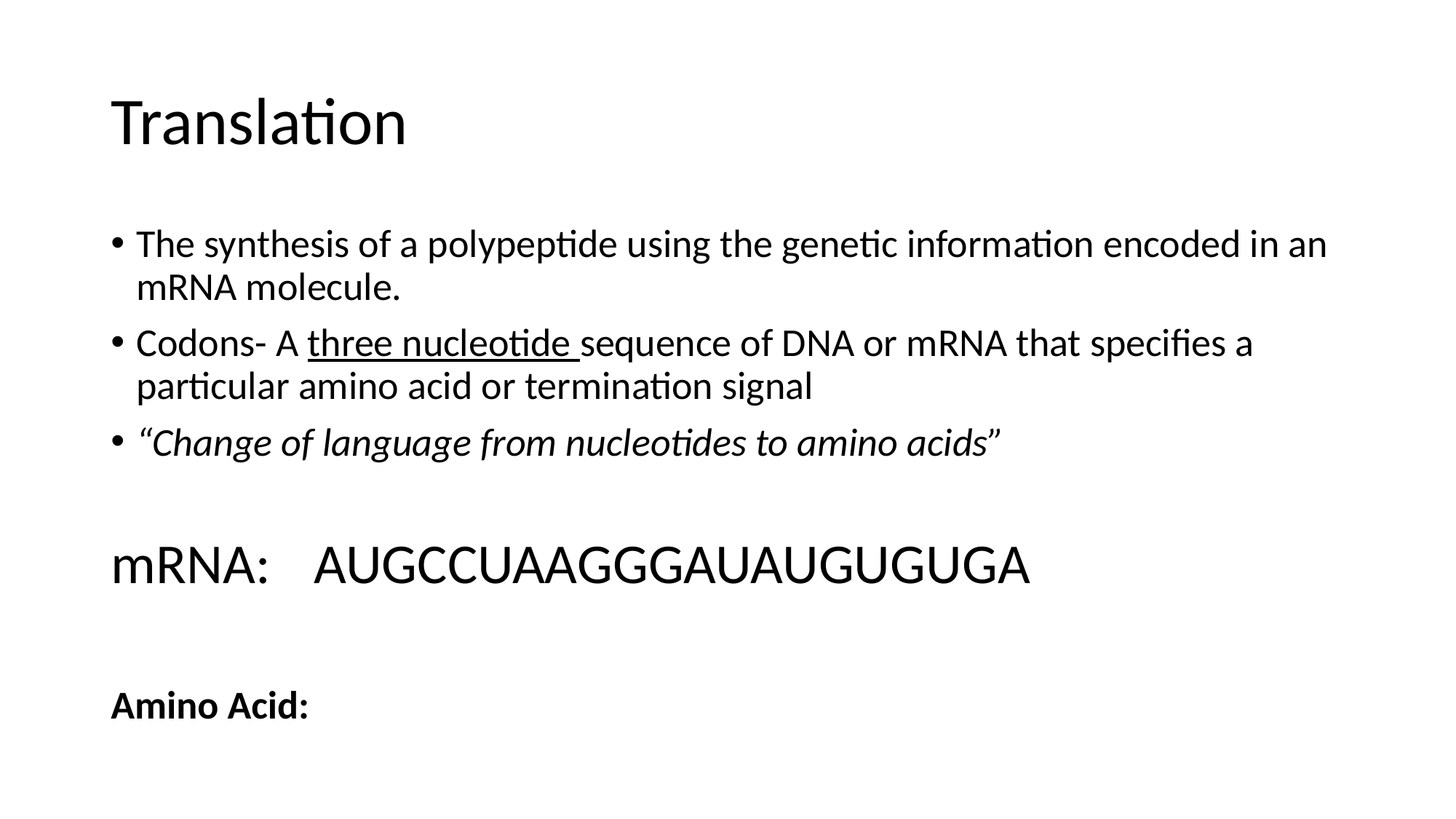

# Translation
The synthesis of a polypeptide using the genetic information encoded in an mRNA molecule.
Codons- A three nucleotide sequence of DNA or mRNA that specifies a particular amino acid or termination signal
“Change of language from nucleotides to amino acids”

mRNA: 		AUGCCUAAGGGAUAUGUGUGA

Amino Acid: